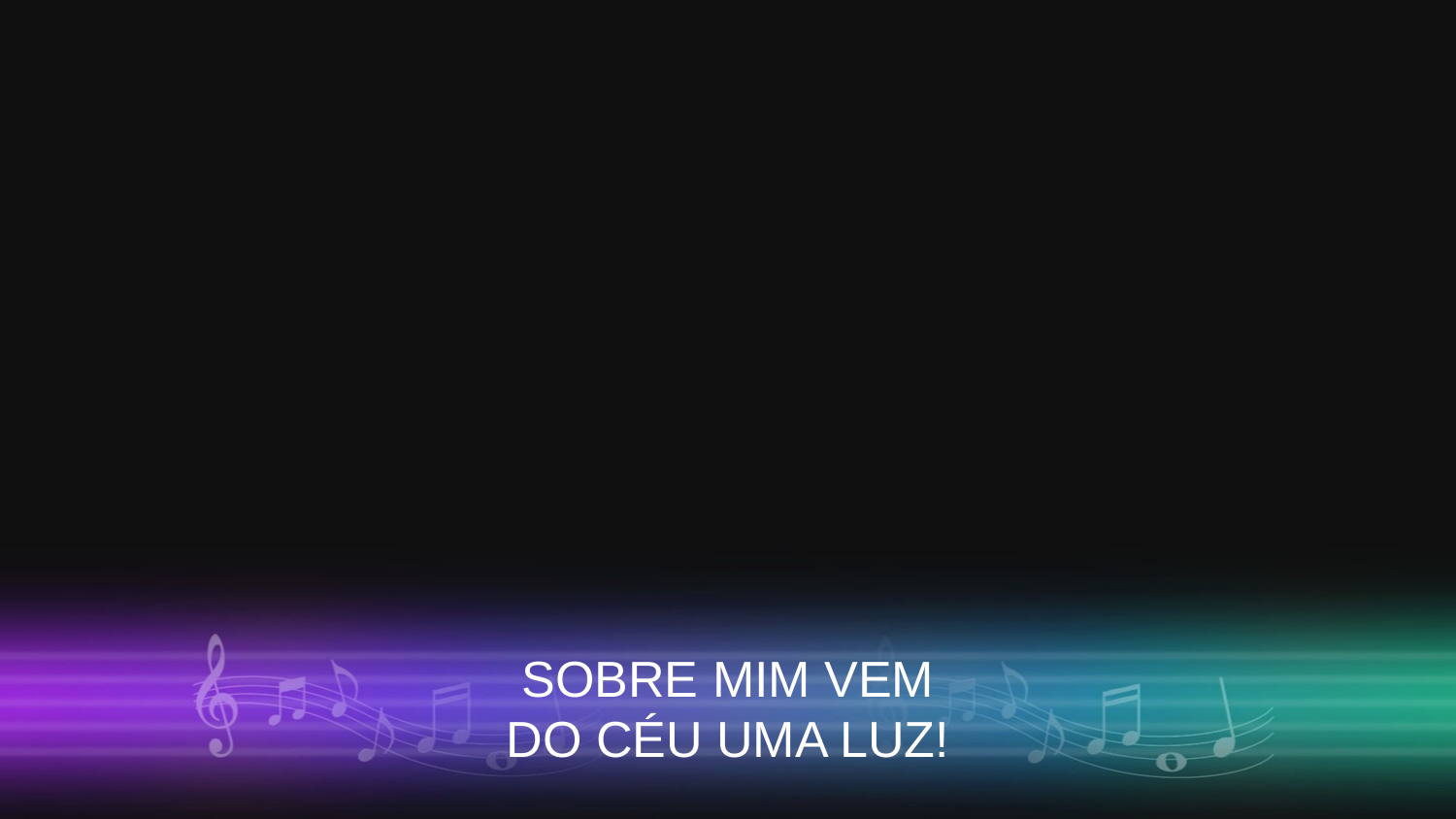

SOBRE MIM VEM
DO CÉU UMA LUZ!